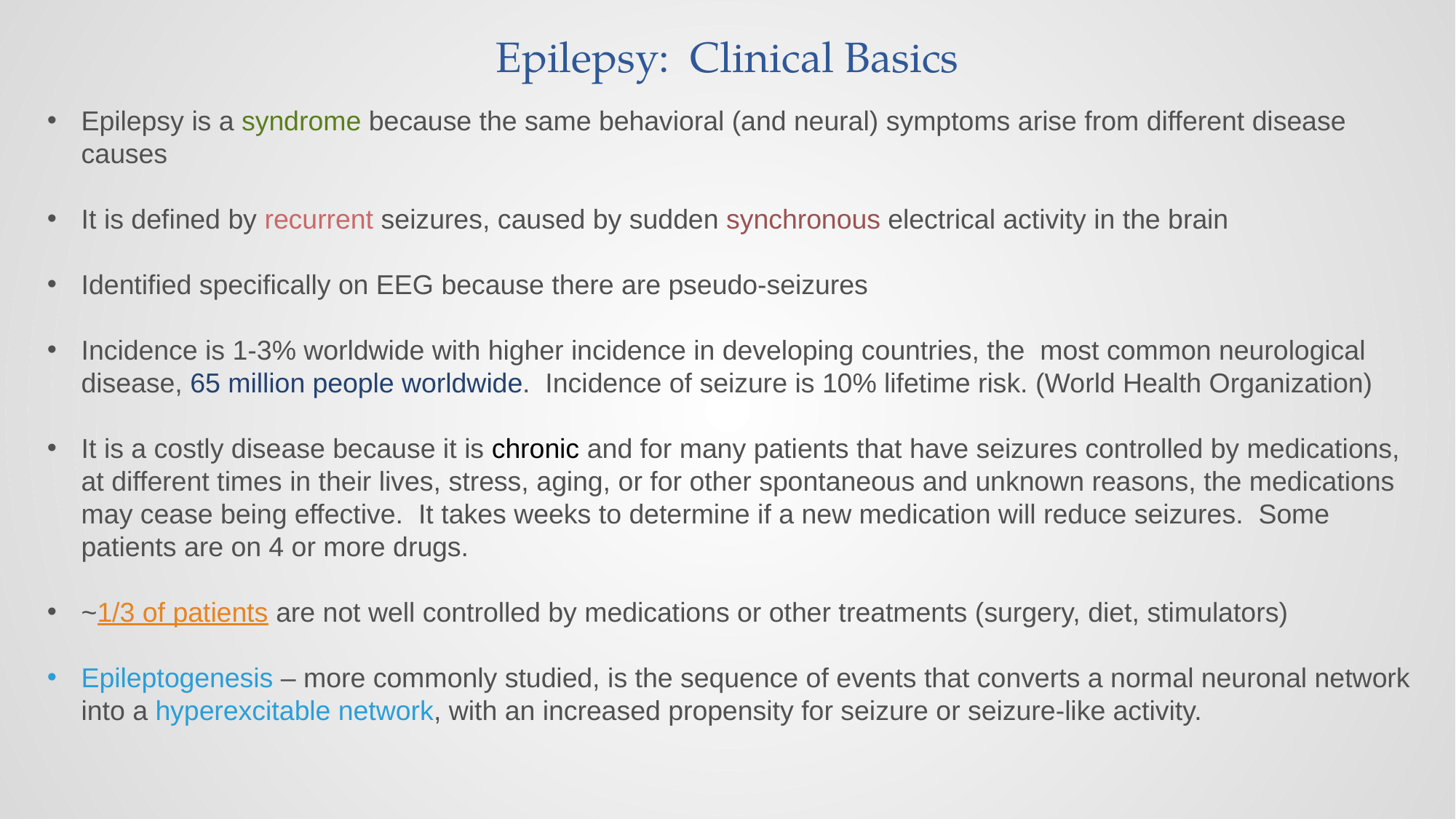

# Epilepsy:  Clinical Basics
Epilepsy is a syndrome because the same behavioral (and neural) symptoms arise from different disease causes

It is defined by recurrent seizures, caused by sudden synchronous electrical activity in the brain

Identified specifically on EEG because there are pseudo-seizures

Incidence is 1-3% worldwide with higher incidence in developing countries, the  most common neurological disease, 65 million people worldwide.  Incidence of seizure is 10% lifetime risk. (World Health Organization)

It is a costly disease because it is chronic and for many patients that have seizures controlled by medications, at different times in their lives, stress, aging, or for other spontaneous and unknown reasons, the medications may cease being effective.  It takes weeks to determine if a new medication will reduce seizures.  Some patients are on 4 or more drugs.

~1/3 of patients are not well controlled by medications or other treatments (surgery, diet, stimulators)

Epileptogenesis – more commonly studied, is the sequence of events that converts a normal neuronal network into a hyperexcitable network, with an increased propensity for seizure or seizure-like activity.